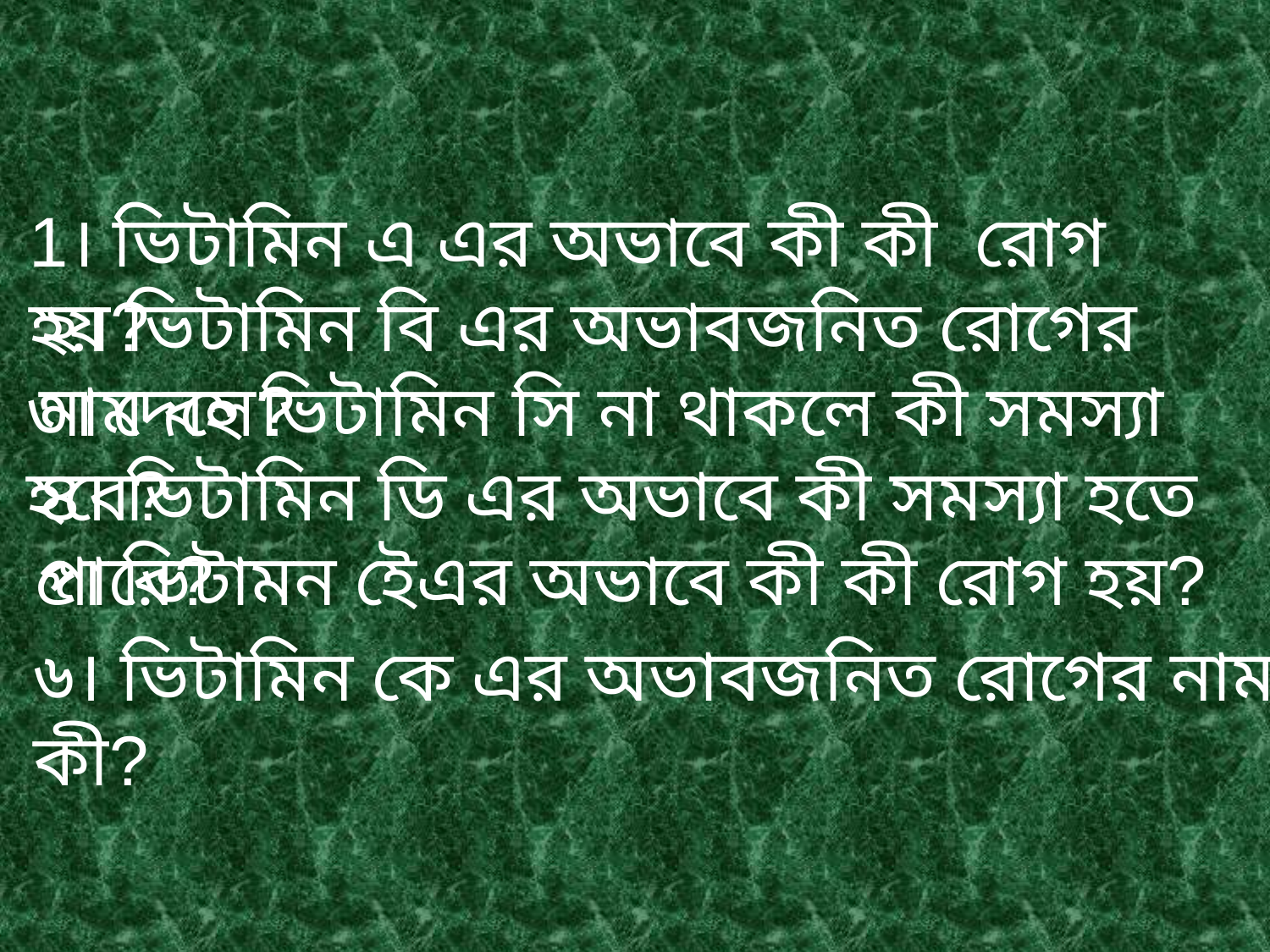

1। ভিটামিন এ এর অভাবে কী কী  রোগ হয়?
২। ভিটামিন বি এর অভাবজনিত রোগের নাম বল?
৩। দেহে ভিটামিন সি না থাকলে কী সমস্যা হবে?
৪। ভিটামিন ডি এর অভাবে কী সমস্যা হতে পারে?
৫। ভিটামন ইেএর অভাবে কী কী রোগ হয়?
৬। ভিটামিন কে এর অভাবজনিত রোগের নাম কী?